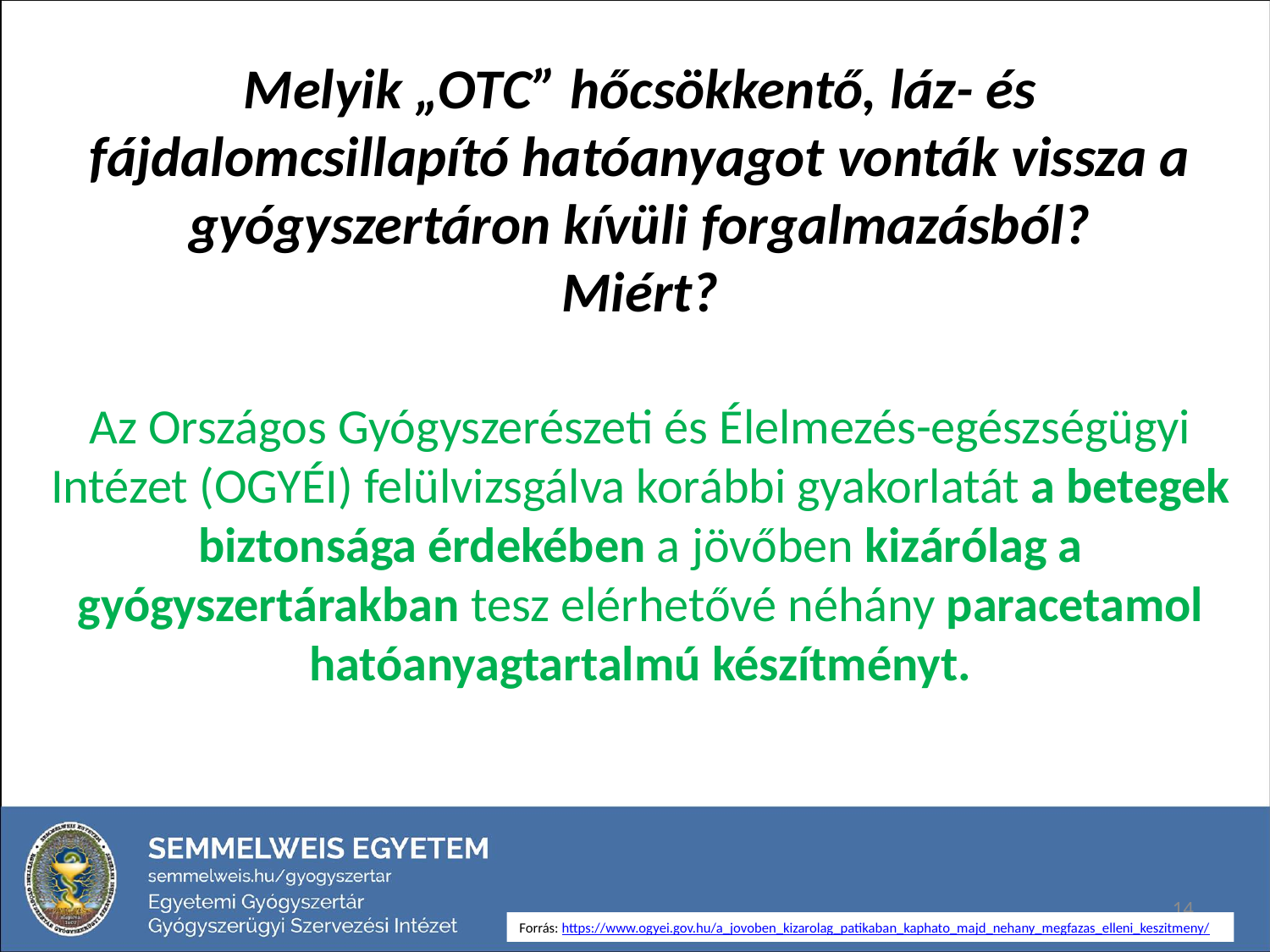

# Melyik „OTC” hőcsökkentő, láz- és fájdalomcsillapító hatóanyagot vonták vissza a gyógyszertáron kívüli forgalmazásból? Miért?
Az Országos Gyógyszerészeti és Élelmezés-egészségügyi Intézet (OGYÉI) felülvizsgálva korábbi gyakorlatát a betegek biztonsága érdekében a jövőben kizárólag a gyógyszertárakban tesz elérhetővé néhány paracetamol hatóanyagtartalmú készítményt.

14
Forrás: https://www.ogyei.gov.hu/a_jovoben_kizarolag_patikaban_kaphato_majd_nehany_megfazas_elleni_keszitmeny/